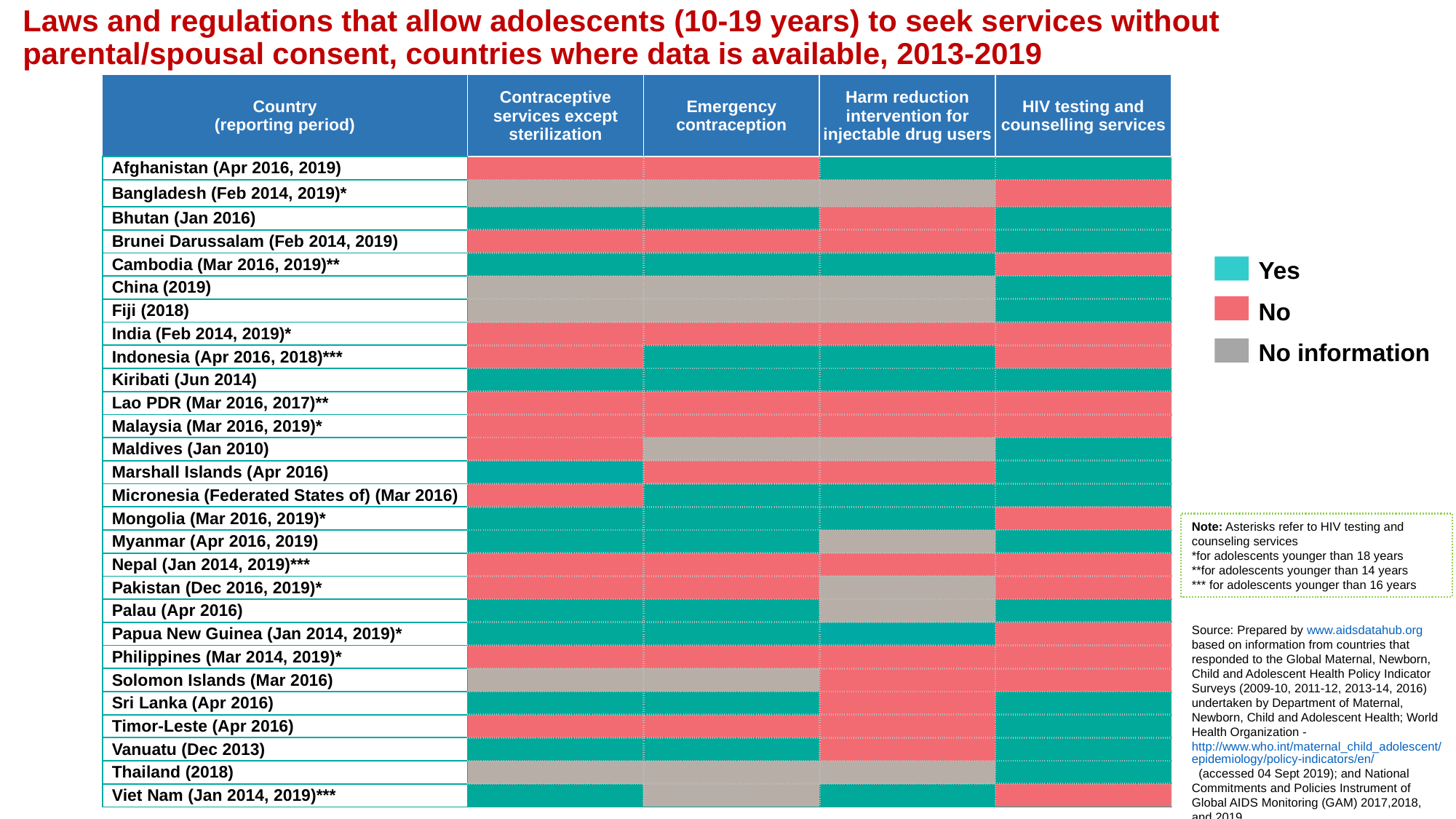

Laws and regulations that allow adolescents (10-19 years) to seek services without parental/spousal consent, countries where data is available, 2013-2019
| Country (reporting period) | Contraceptive services except sterilization | Emergency contraception | Harm reduction intervention for injectable drug users | HIV testing and counselling services |
| --- | --- | --- | --- | --- |
| Afghanistan (Apr 2016, 2019) |  |  |  |  |
| Bangladesh (Feb 2014, 2019)\* |  |  |  |  |
| Bhutan (Jan 2016) |  |  |  |  |
| Brunei Darussalam (Feb 2014, 2019) |  |  |  |  |
| Cambodia (Mar 2016, 2019)\*\* |  |  |  |  |
| China (2019) |  |  |  |  |
| Fiji (2018) |  |  |  |  |
| India (Feb 2014, 2019)\* |  |  |  |  |
| Indonesia (Apr 2016, 2018)\*\*\* |  |  |  |  |
| Kiribati (Jun 2014) |  |  |  |  |
| Lao PDR (Mar 2016, 2017)\*\* |  |  |  |  |
| Malaysia (Mar 2016, 2019)\* |  |  |  |  |
| Maldives (Jan 2010) |  |  |  |  |
| Marshall Islands (Apr 2016) |  |  |  |  |
| Micronesia (Federated States of) (Mar 2016) |  |  |  |  |
| Mongolia (Mar 2016, 2019)\* |  |  |  |  |
| Myanmar (Apr 2016, 2019) |  |  |  |  |
| Nepal (Jan 2014, 2019)\*\*\* |  |  |  |  |
| Pakistan (Dec 2016, 2019)\* |  |  |  |  |
| Palau (Apr 2016) |  |  |  |  |
| Papua New Guinea (Jan 2014, 2019)\* |  |  |  |  |
| Philippines (Mar 2014, 2019)\* |  |  |  |  |
| Solomon Islands (Mar 2016) |  |  |  |  |
| Sri Lanka (Apr 2016) |  |  |  |  |
| Timor-Leste (Apr 2016) |  |  |  |  |
| Vanuatu (Dec 2013) |  |  |  |  |
| Thailand (2018) |  |  |  |  |
| Viet Nam (Jan 2014, 2019)\*\*\* |  |  |  |  |
Yes

No

No information

Note: Asterisks refer to HIV testing and counseling services
*for adolescents younger than 18 years
**for adolescents younger than 14 years
*** for adolescents younger than 16 years
Source: Prepared by www.aidsdatahub.org based on information from countries that responded to the Global Maternal, Newborn, Child and Adolescent Health Policy Indicator Surveys (2009-10, 2011-12, 2013-14, 2016) undertaken by Department of Maternal, Newborn, Child and Adolescent Health; World Health Organization -  http://www.who.int/maternal_child_adolescent/epidemiology/policy-indicators/en/  (accessed 04 Sept 2019); and National Commitments and Policies Instrument of Global AIDS Monitoring (GAM) 2017,2018, and 2019